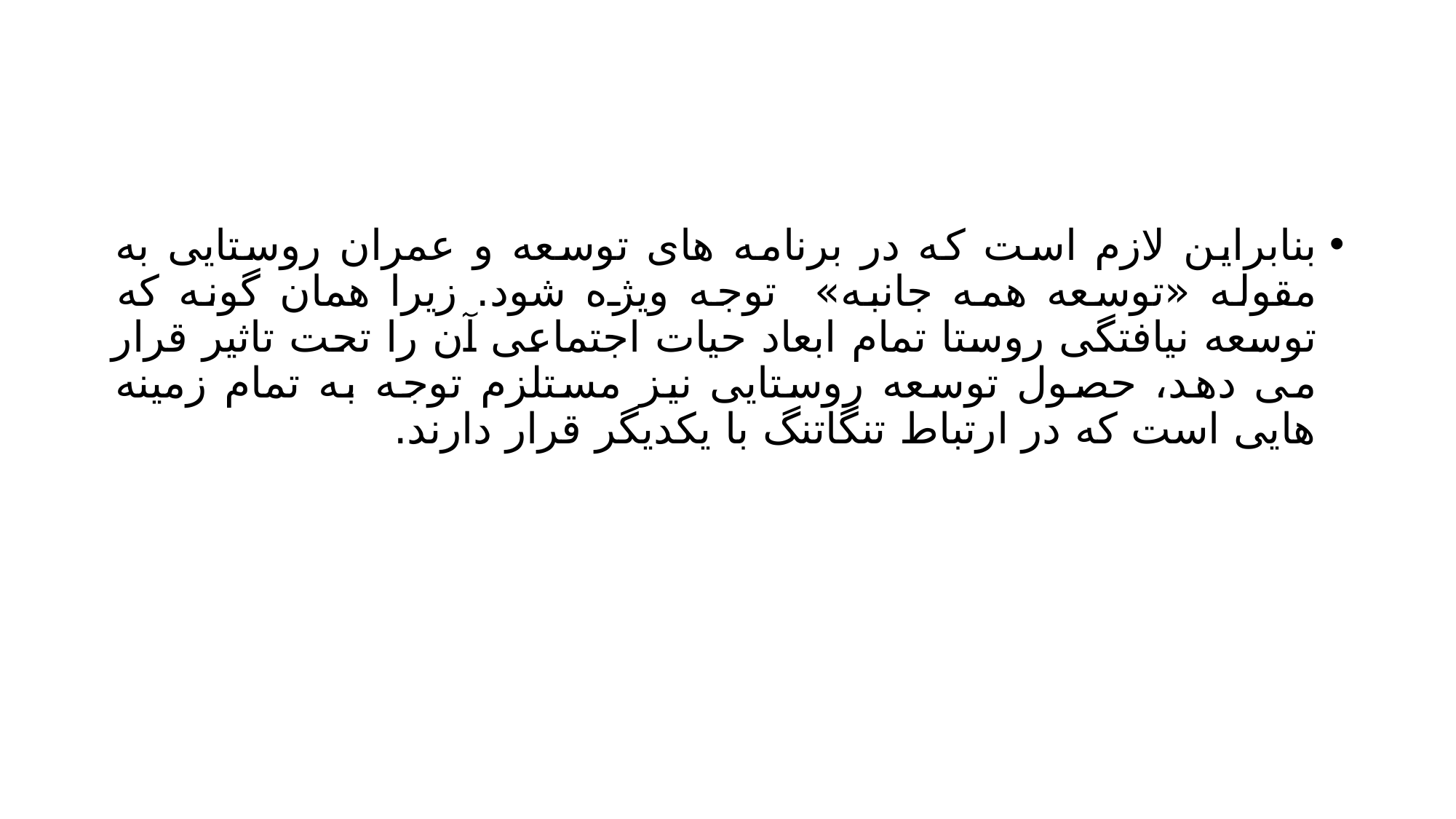

#
بنابراین لازم است که در برنامه های توسعه و عمران روستایی به مقوله «توسعه همه جانبه»  توجه ویژه شود. زیرا همان گونه که توسعه نیافتگی روستا تمام ابعاد حیات اجتماعی آن را تحت تاثیر قرار می دهد، حصول توسعه روستایی نیز مستلزم توجه به تمام زمینه هایی است که در ارتباط تنگاتنگ با یکدیگر قرار دارند.